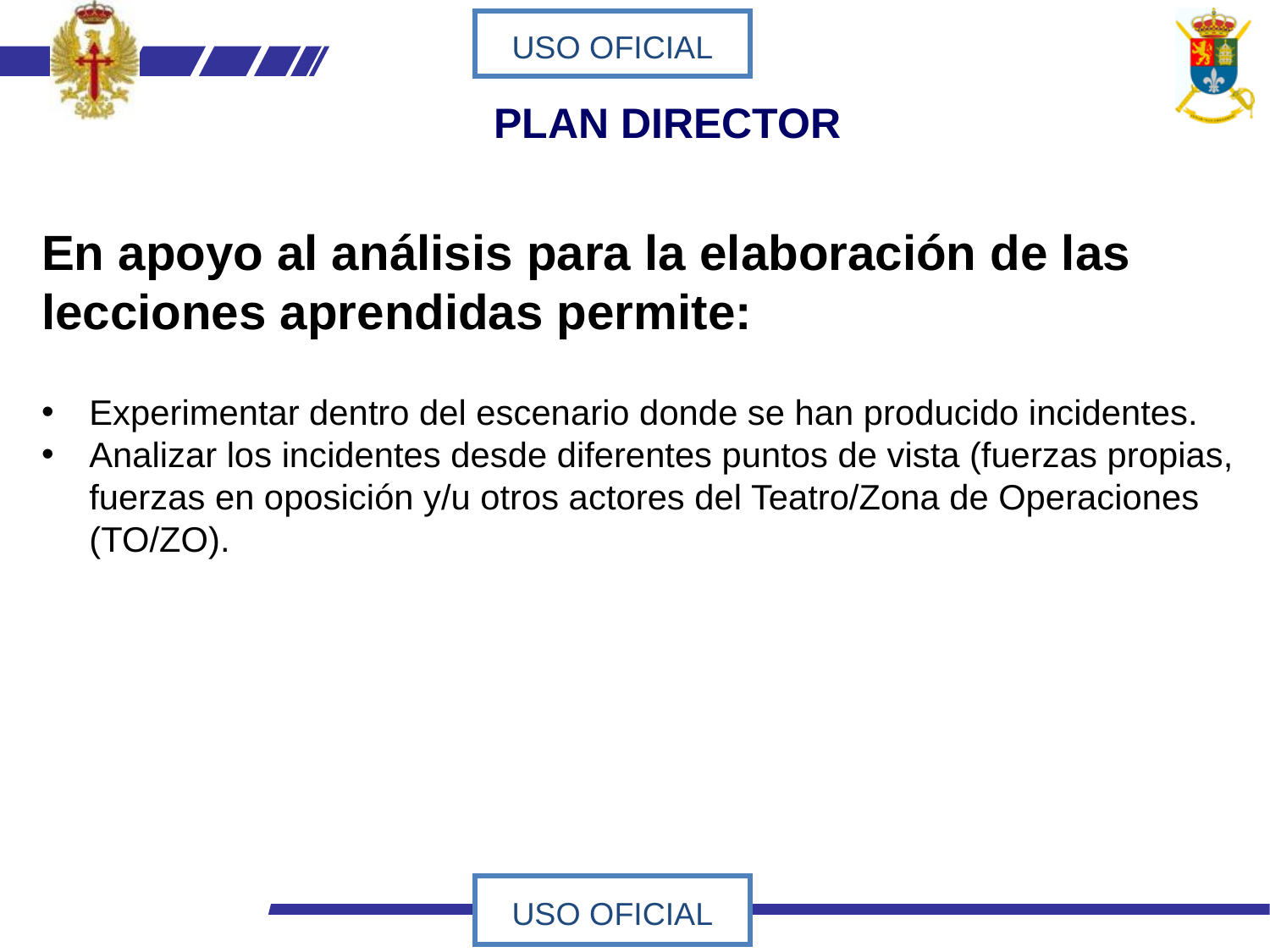

PLAN DIRECTOR
En apoyo al análisis para la elaboración de las lecciones aprendidas permite:

Experimentar dentro del escenario donde se han producido incidentes.
Analizar los incidentes desde diferentes puntos de vista (fuerzas propias, fuerzas en oposición y/u otros actores del Teatro/Zona de Operaciones (TO/ZO).